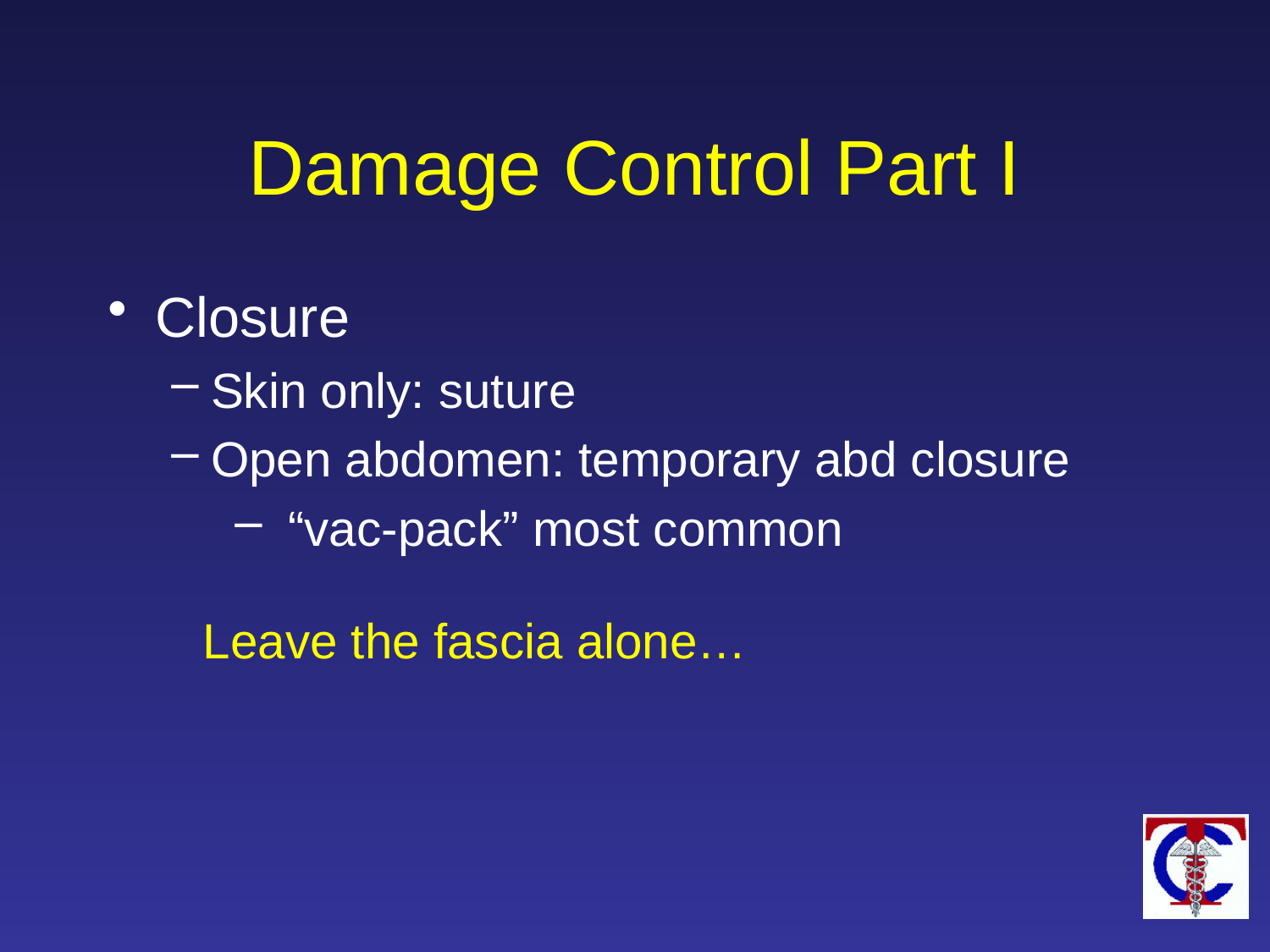

Damage Control Part I
Closure
Skin only: suture
Open abdomen: temporary abd closure
 “vac-pack” most common

Leave the fascia alone…